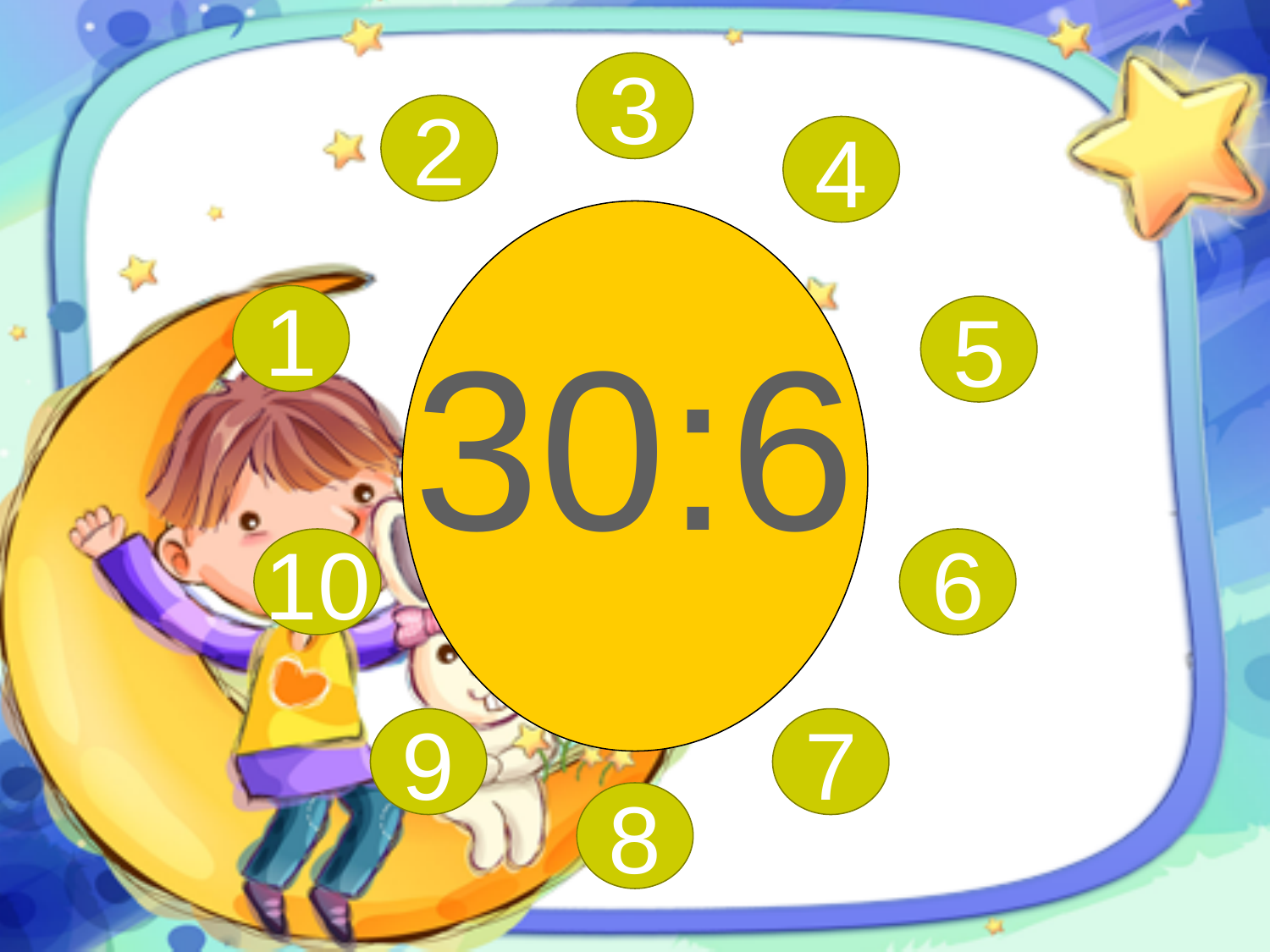

3
2
4
30:6

1
5
10
6
9
7
8